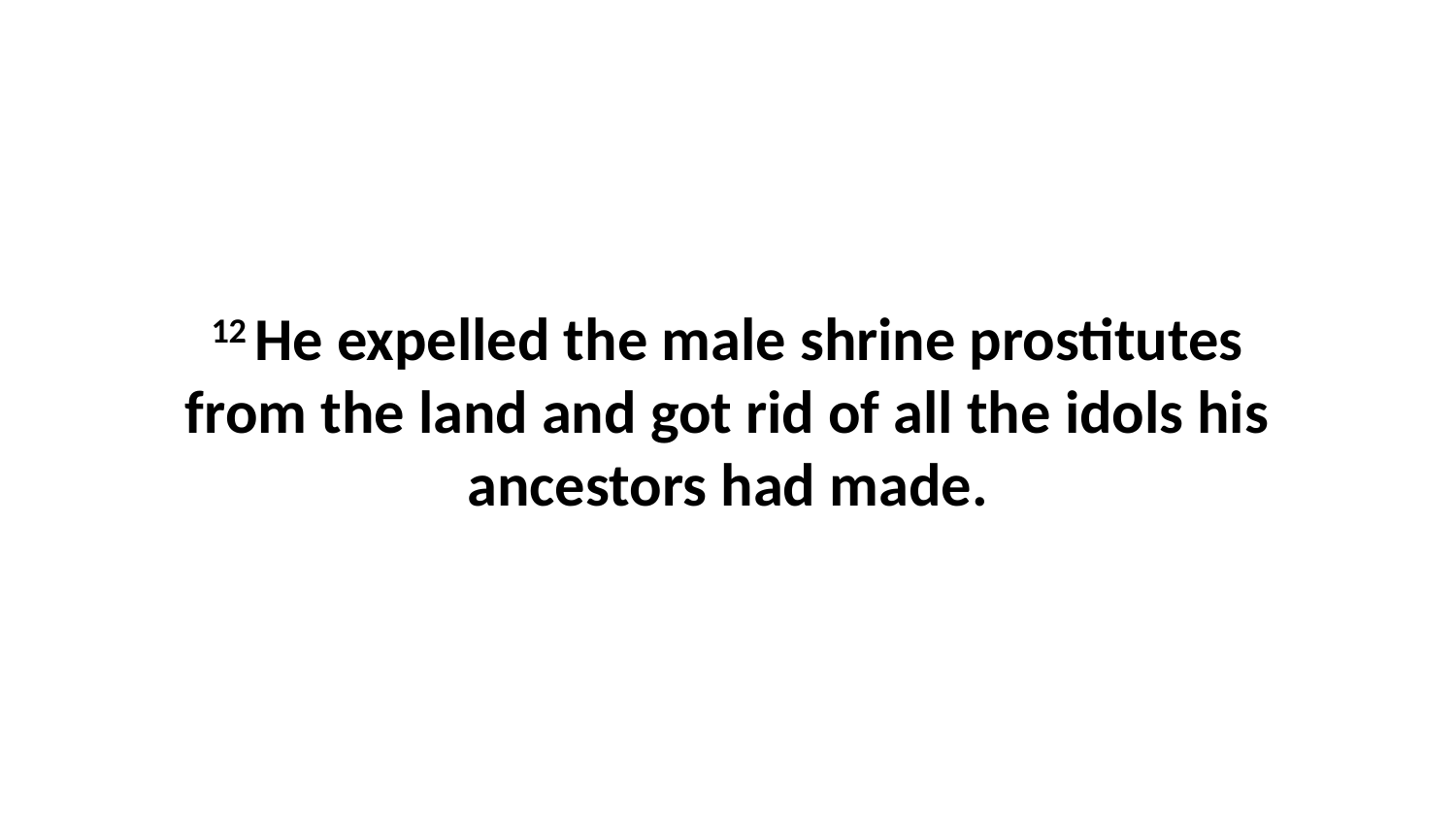

12 He expelled the male shrine prostitutes from the land and got rid of all the idols his ancestors had made.